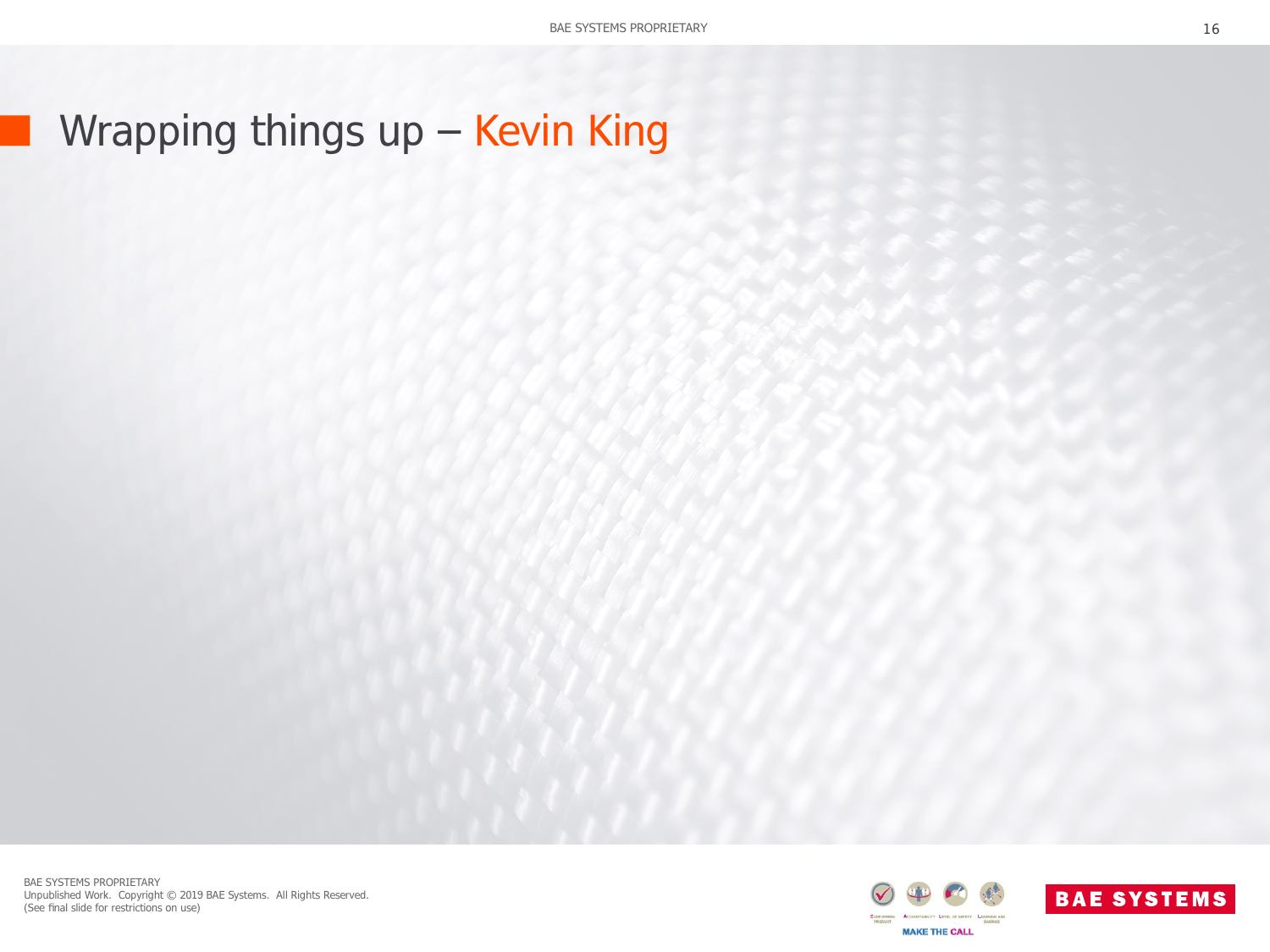

16
# Wrapping things up – Kevin King